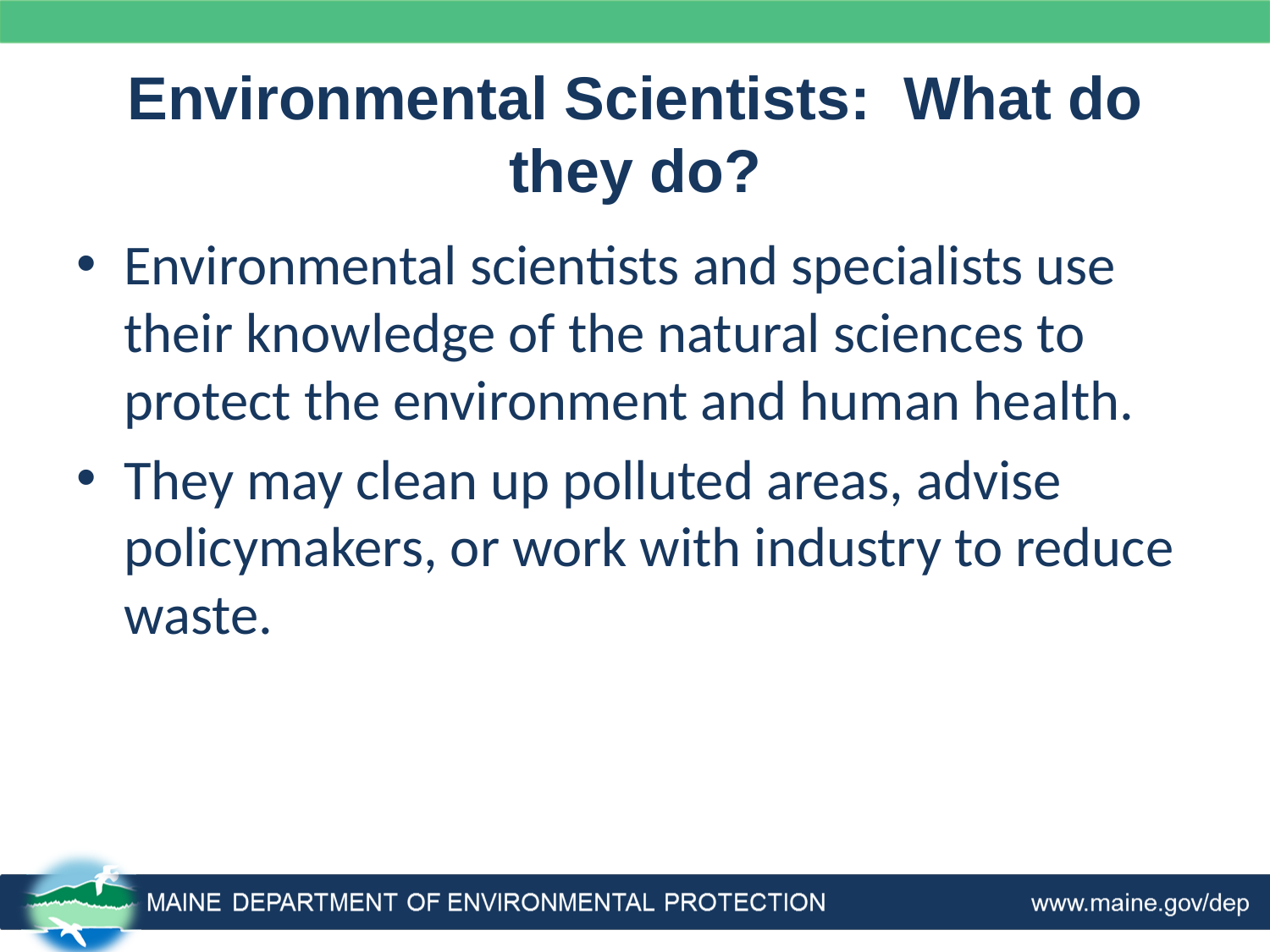

# Environmental Scientists:  What do they do?
Environmental scientists and specialists use their knowledge of the natural sciences to protect the environment and human health.
They may clean up polluted areas, advise policymakers, or work with industry to reduce waste.